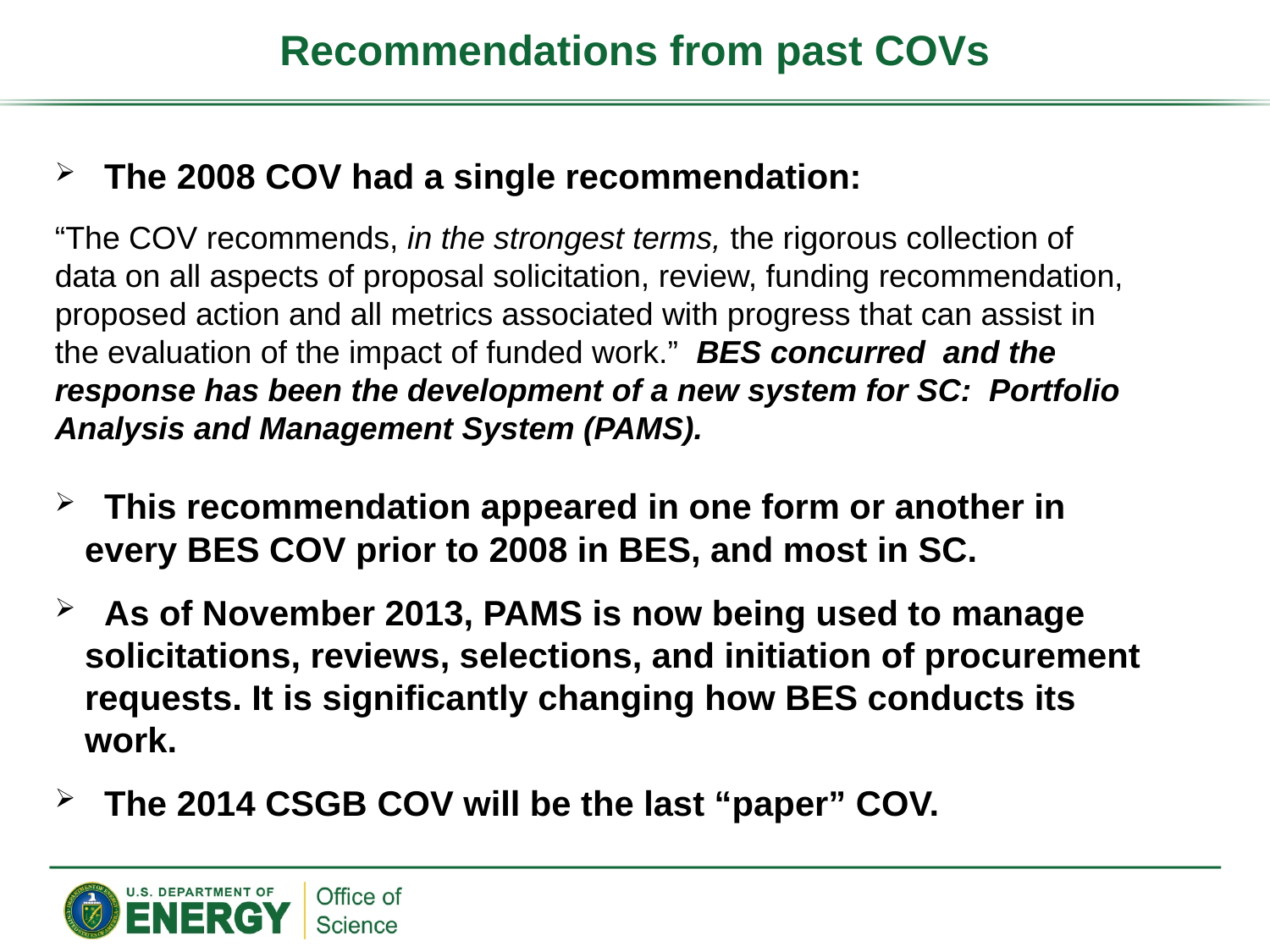

# Recommendations from past COVs
  The 2008 COV had a single recommendation:
“The COV recommends, in the strongest terms, the rigorous collection of data on all aspects of proposal solicitation, review, funding recommendation, proposed action and all metrics associated with progress that can assist in the evaluation of the impact of funded work.”  BES concurred  and the response has been the development of a new system for SC:  Portfolio Analysis and Management System (PAMS).

  This recommendation appeared in one form or another in every BES COV prior to 2008 in BES, and most in SC.
  As of November 2013, PAMS is now being used to manage solicitations, reviews, selections, and initiation of procurement requests. It is significantly changing how BES conducts its work.
  The 2014 CSGB COV will be the last “paper” COV.